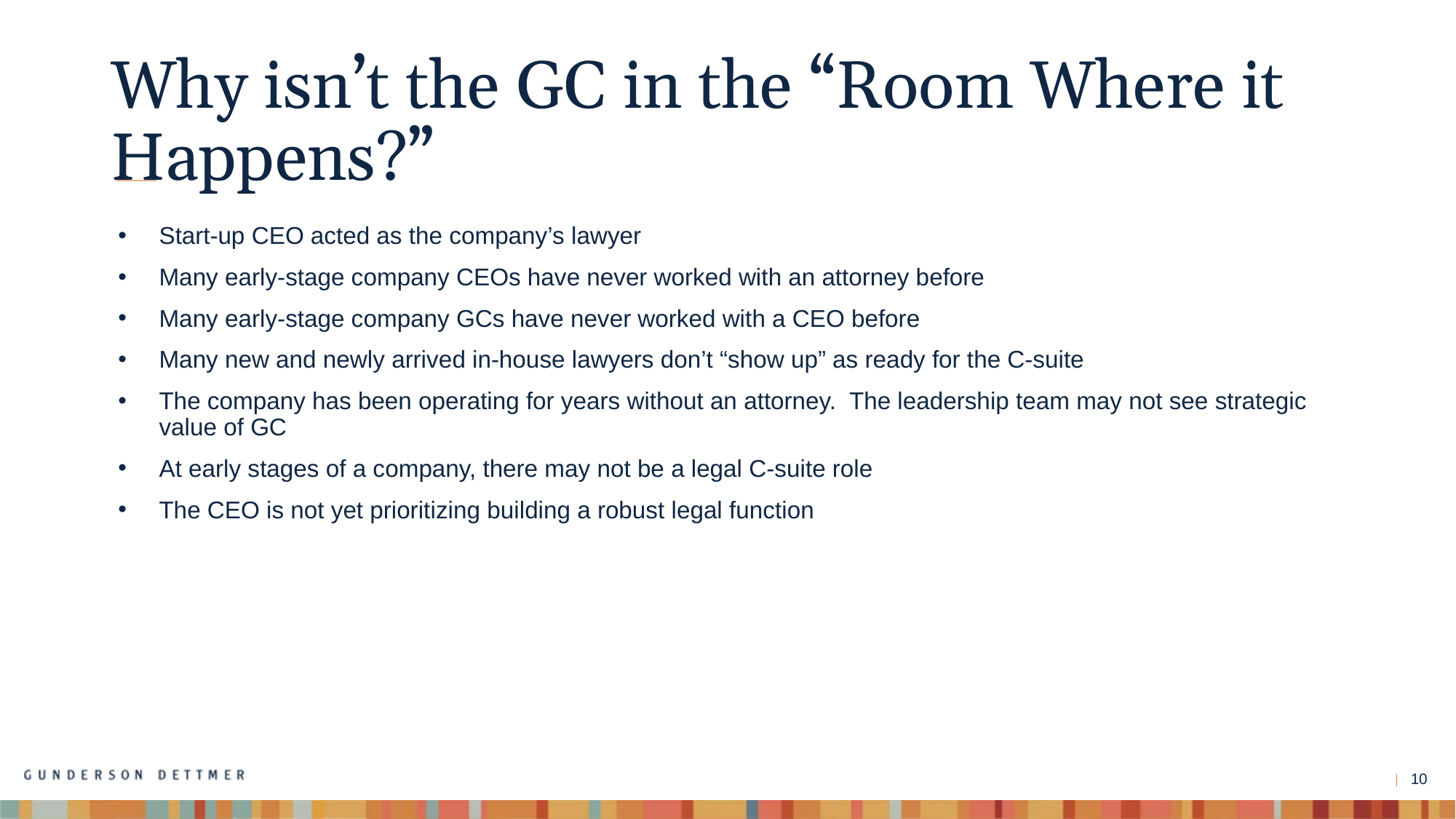

# Why isn’t the GC in the “Room Where it Happens?”
Start-up CEO acted as the company’s lawyer
Many early-stage company CEOs have never worked with an attorney before
Many early-stage company GCs have never worked with a CEO before
Many new and newly arrived in-house lawyers don’t “show up” as ready for the C-suite
The company has been operating for years without an attorney.  The leadership team may not see strategic value of GC
At early stages of a company, there may not be a legal C-suite role
The CEO is not yet prioritizing building a robust legal function

10